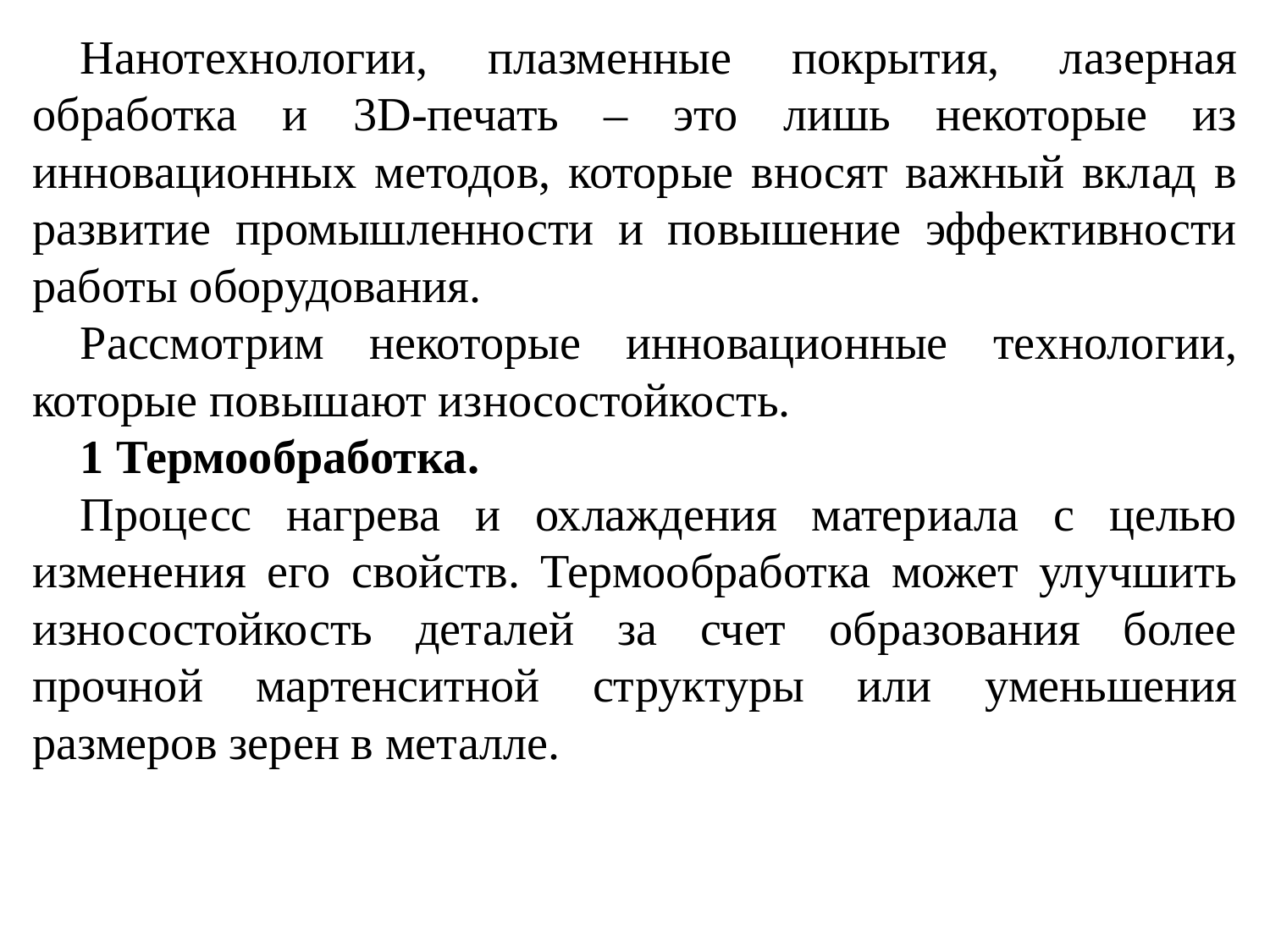

Нанотехнологии, плазменные покрытия, лазерная обработка и 3D-печать – это лишь некоторые из инновационных методов, которые вносят важный вклад в развитие промышленности и повышение эффективности работы оборудования.
Рассмотрим некоторые инновационные технологии, которые повышают износостойкость.
1 Термообработка.
Процесс нагрева и охлаждения материала с целью изменения его свойств. Термообработка может улучшить износостойкость деталей за счет образования более прочной мартенситной структуры или уменьшения размеров зерен в металле.